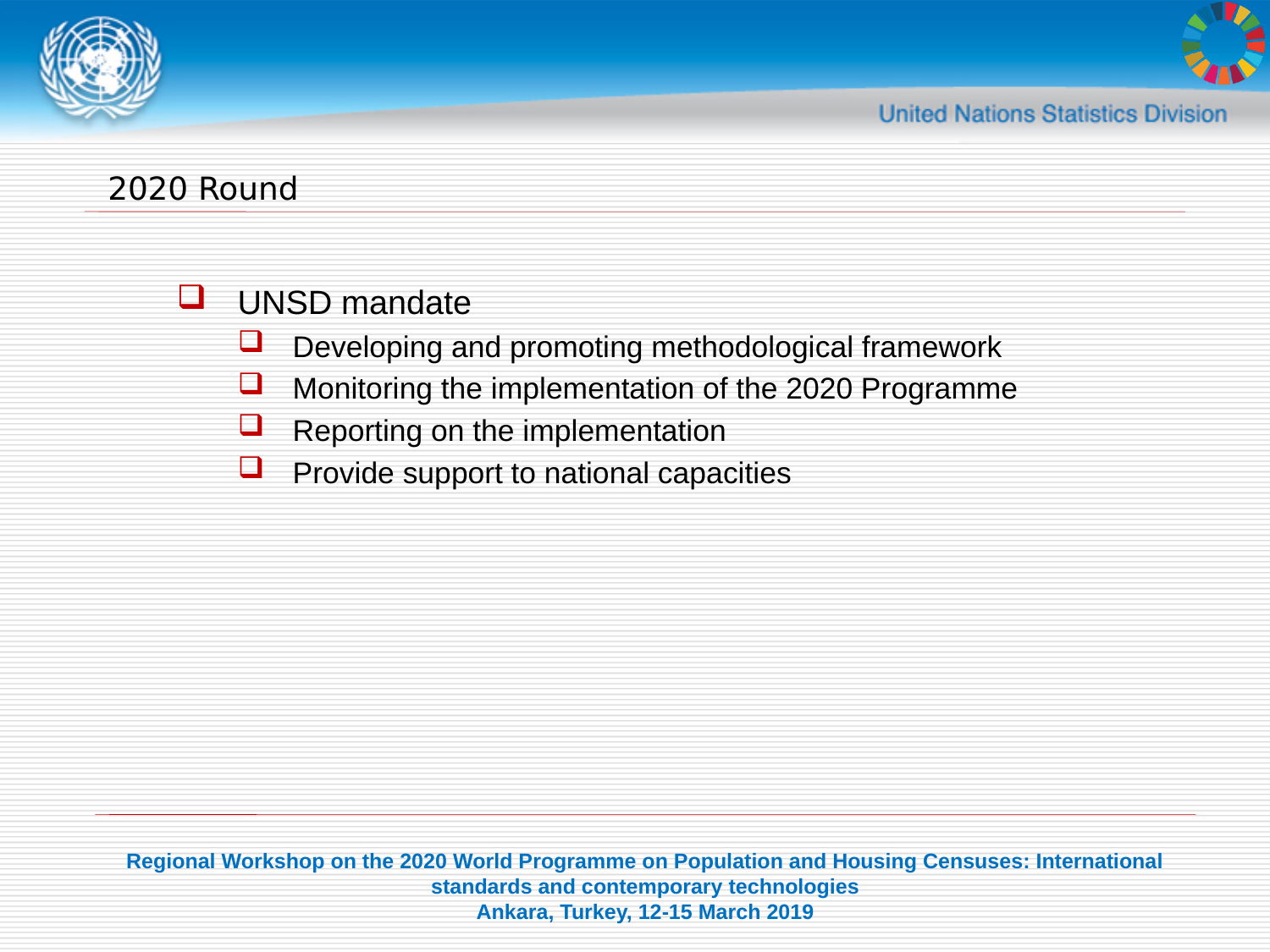

# 2020 Round
UNSD mandate
Developing and promoting methodological framework
Monitoring the implementation of the 2020 Programme
Reporting on the implementation
Provide support to national capacities